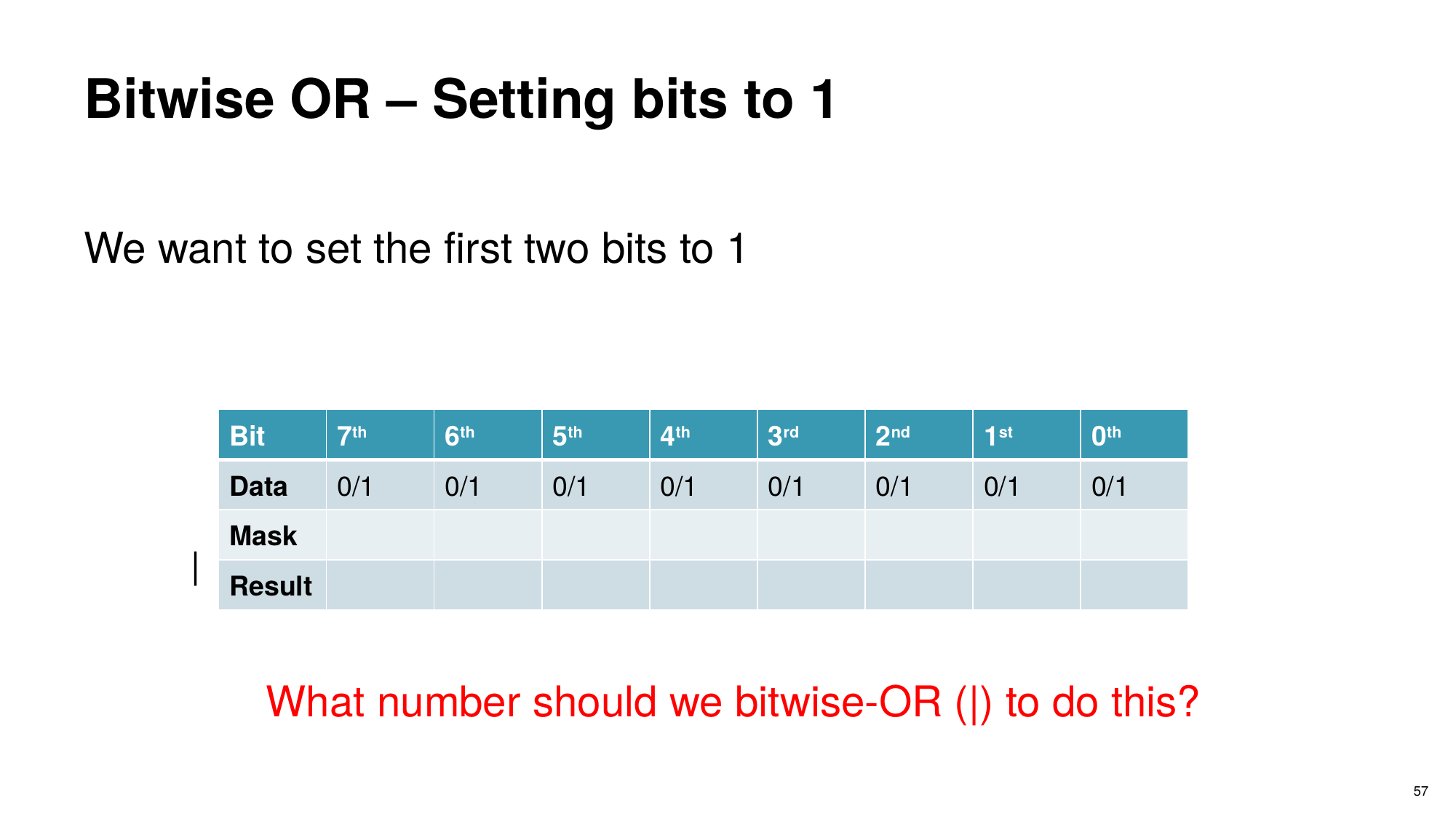

Bitwise OR – Setting bits to 1
We want to set the first two bits to 1
| Bit | 7th | 6th | 5th | 4th | 3rd | 2nd | 1st | 0th |
| --- | --- | --- | --- | --- | --- | --- | --- | --- |
| Data | 0/1 | 0/1 | 0/1 | 0/1 | 0/1 | 0/1 | 0/1 | 0/1 |
| Mask |  |  |  |  |  |  |  |  |
| Result |  |  |  |  |  |  |  |  |
|
What number should we bitwise-OR (|) to do this?
57